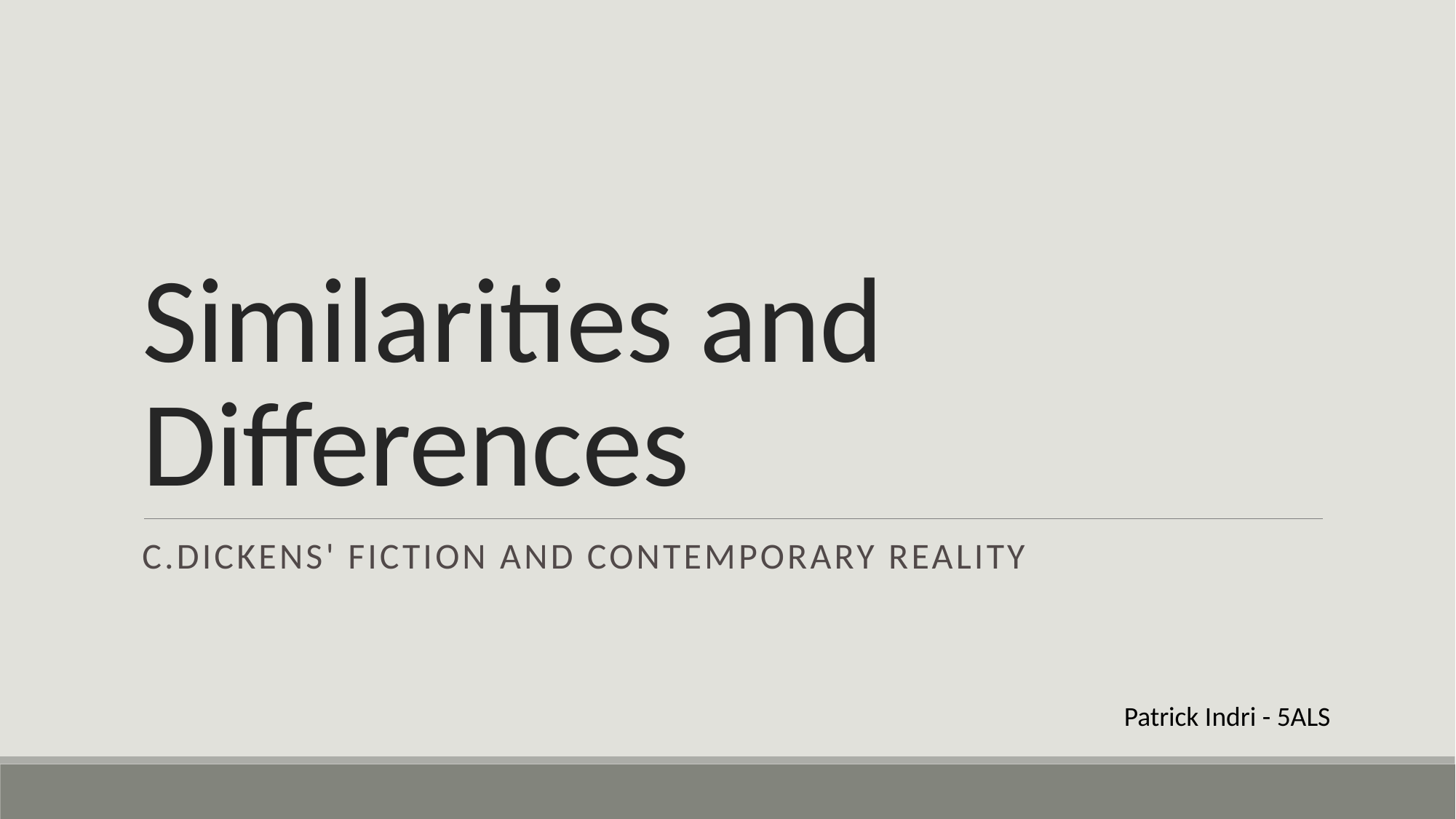

# Similarities and Differences
C.Dickens' fiction and contemporary reality
Patrick Indri - 5ALS